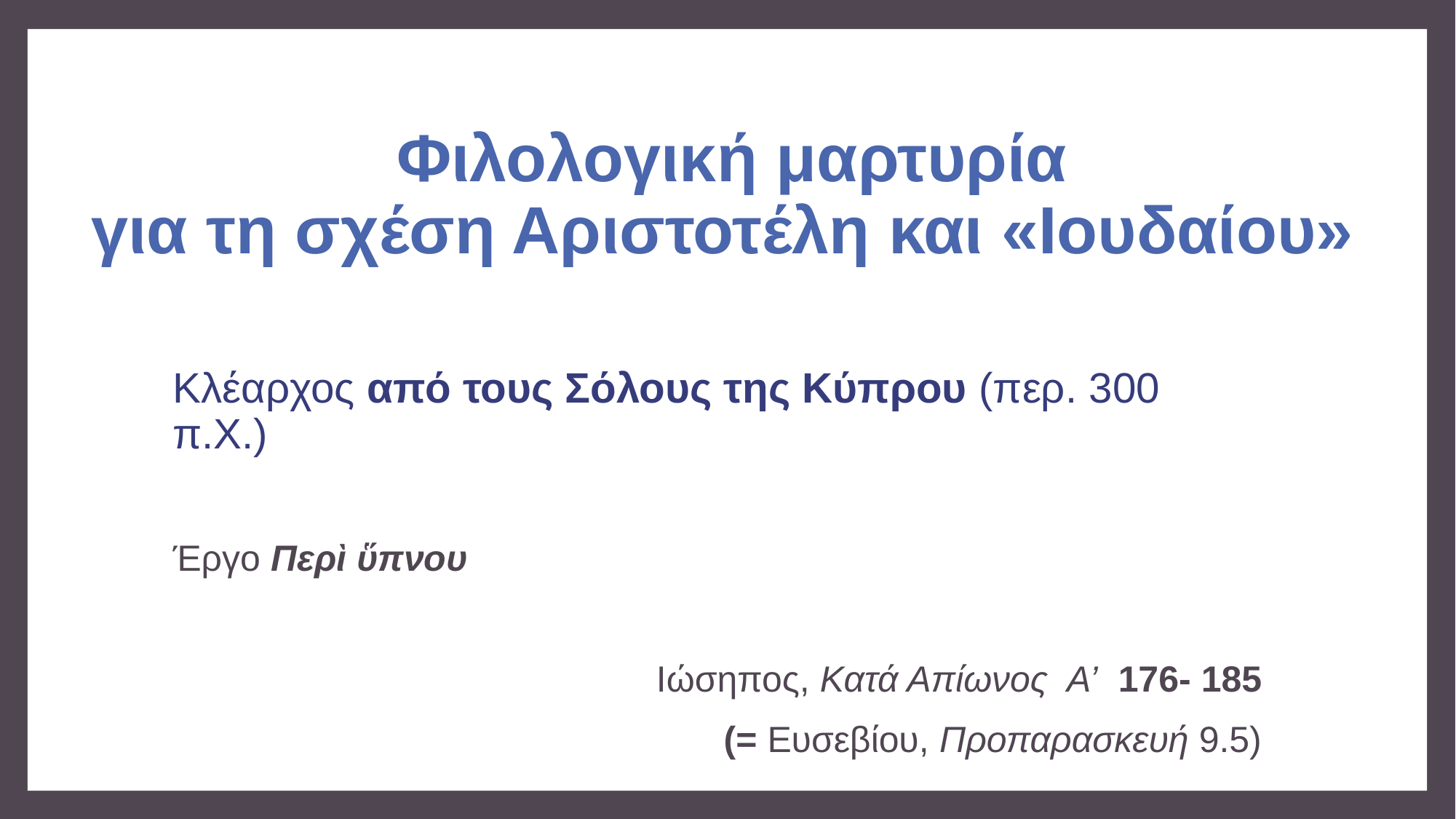

# Φιλολογική μαρτυρία για τη σχέση Αριστοτέλη και «Ιουδαίου»
Κλέαρχος από τους Σόλους της Κύπρου (περ. 300 π.Χ.)

Έργο Περὶ ὕπνου

Ιώσηπος, Κατά Απίωνος  Α’  176- 185
(= Ευσεβίου, Προπαρασκευή 9.5)